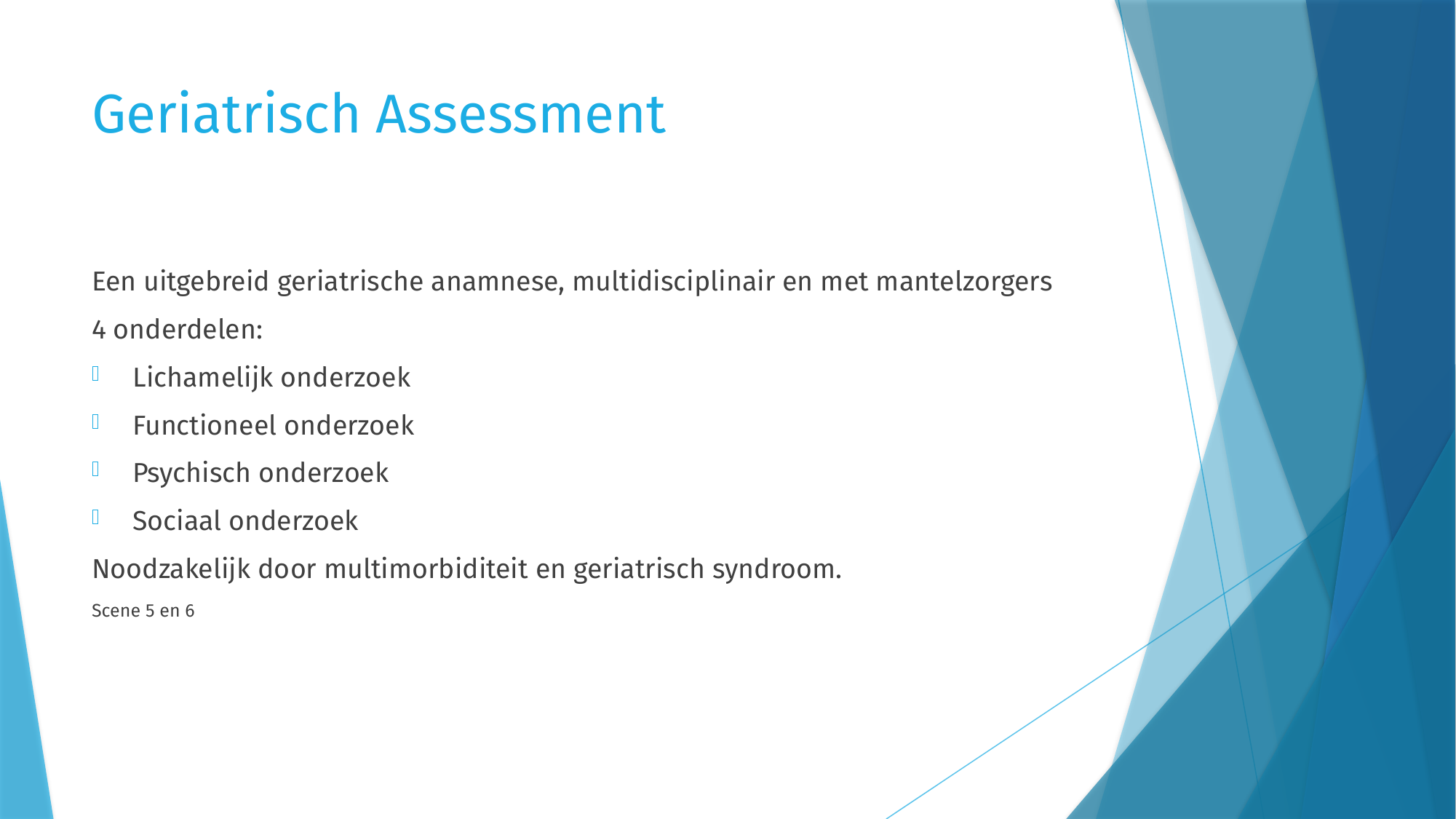

# Geriatrisch Assessment
Een uitgebreid geriatrische anamnese, multidisciplinair en met mantelzorgers
4 onderdelen:
Lichamelijk onderzoek
Functioneel onderzoek
Psychisch onderzoek
Sociaal onderzoek
Noodzakelijk door multimorbiditeit en geriatrisch syndroom.
Scene 5 en 6